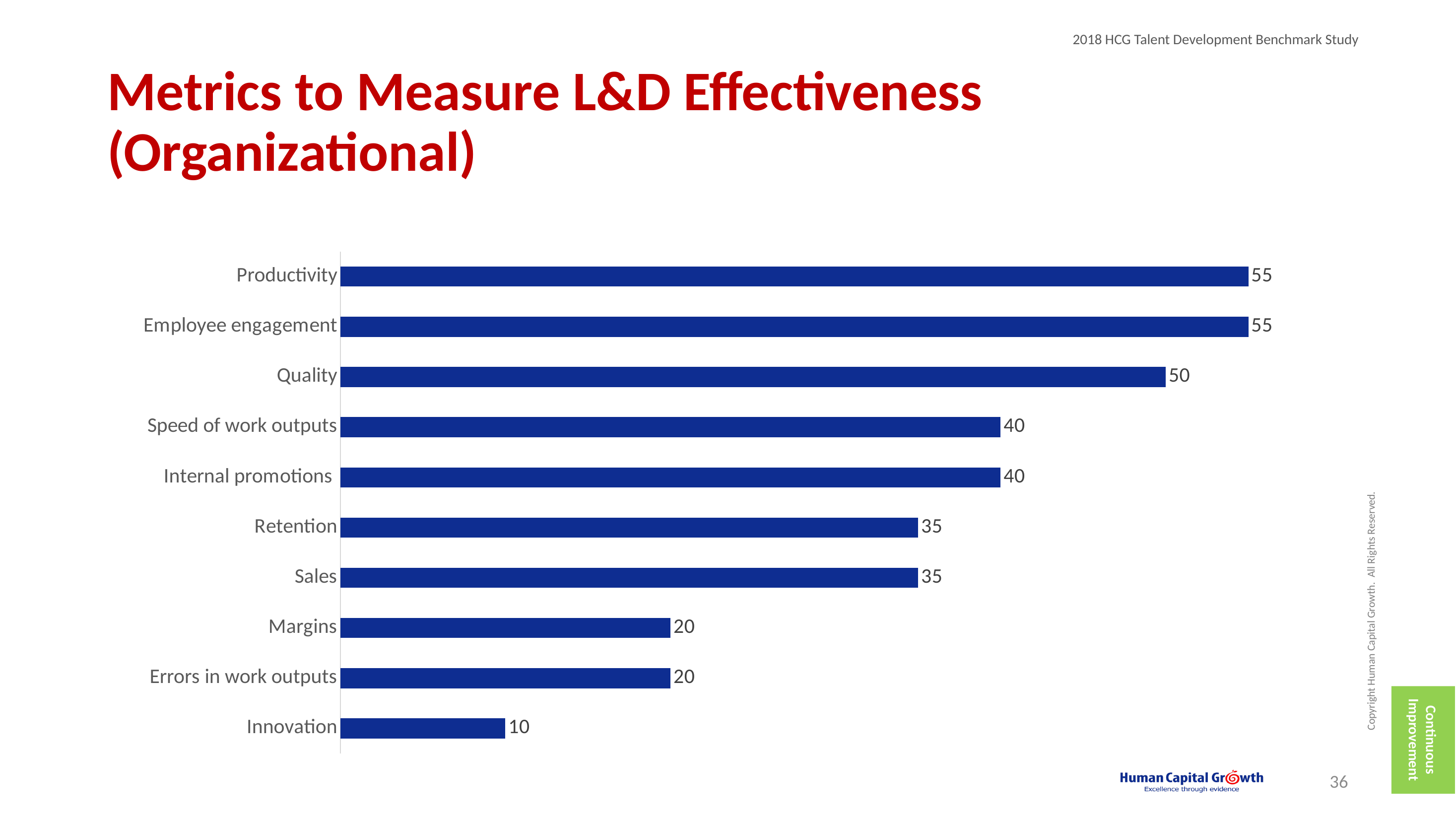

# Metrics to Measure L&D Effectiveness (Organizational)

### Chart

| Category |  |
|---|---|
| Productivity | 55.0 |
| Employee engagement | 55.0 |
| Quality | 50.0 |
| Speed of work outputs | 40.0 |
| Internal promotions  | 40.0 |
| Retention | 35.0 |
| Sales | 35.0 |
| Margins | 20.0 |
| Errors in work outputs | 20.0 |
| Innovation | 10.0 |
What are the other half measuring?

Continuous Improvement

36